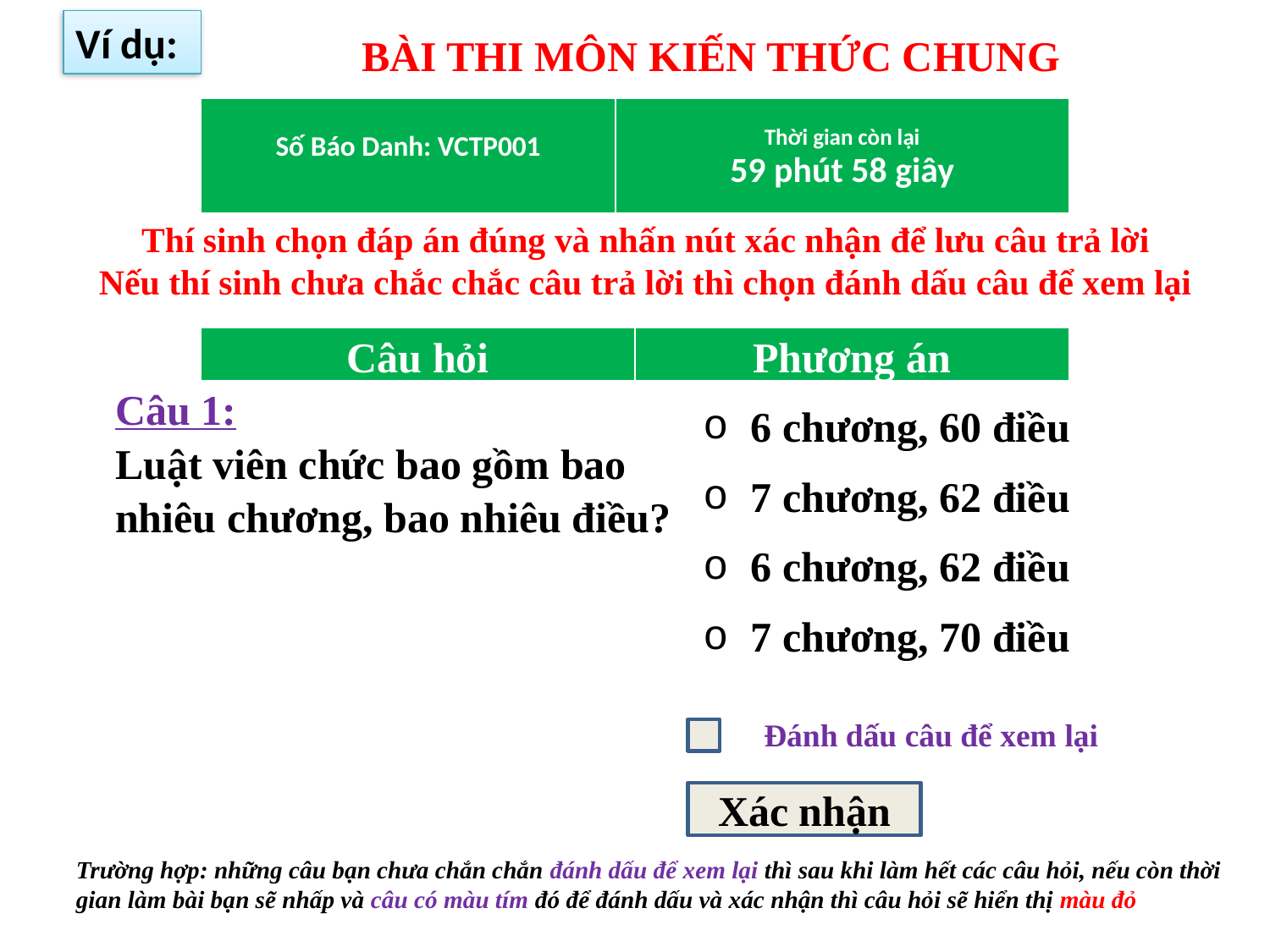

Ví dụ:
BÀI THI MÔN KIẾN THỨC CHUNG
| Số Báo Danh: VCTP001 | Thời gian còn lại 59 phút 58 giây |
| --- | --- |
Thí sinh chọn đáp án đúng và nhấn nút xác nhận để lưu câu trả lời
Nếu thí sinh chưa chắc chắc câu trả lời thì chọn đánh dấu câu để xem lại
| Câu hỏi | Phương án |
| --- | --- |
| Câu 1: Luật viên chức bao gồm bao nhiêu chương, bao nhiêu điều? | 6 chương, 60 điều 7 chương, 62 điều 6 chương, 62 điều 7 chương, 70 điều |
| --- | --- |
Đánh dấu câu để xem lại

Xác nhận
Trường hợp: những câu bạn chưa chắn chắn đánh dấu để xem lại thì sau khi làm hết các câu hỏi, nếu còn thời gian làm bài bạn sẽ nhấp và câu có màu tím đó để đánh dấu và xác nhận thì câu hỏi sẽ hiển thị màu đỏ